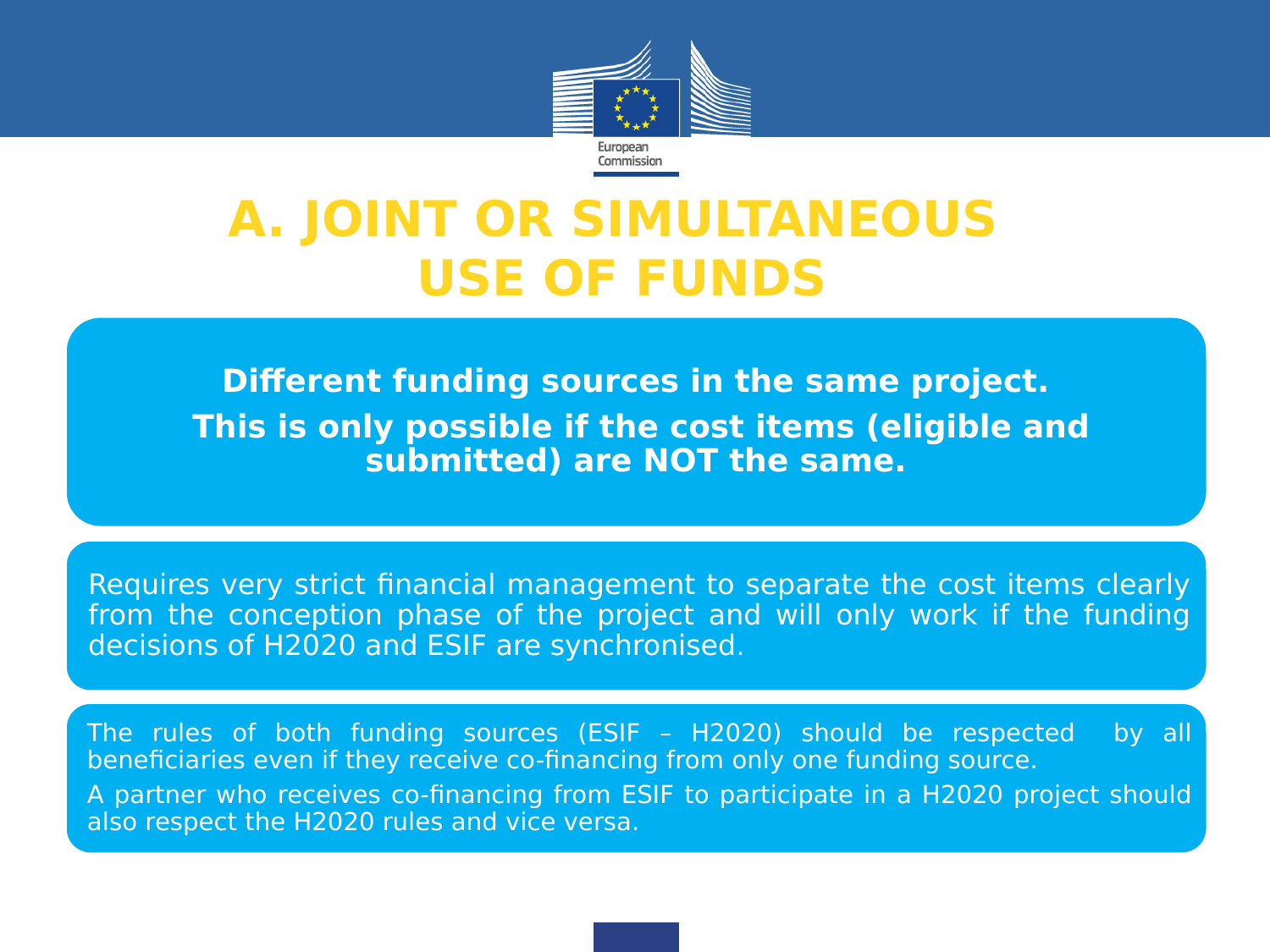

# A. JOINT OR SIMULTANEOUS USE OF FUNDS
Different funding sources in the same project.
This is only possible if the cost items (eligible and submitted) are NOT the same.
Requires very strict financial management to separate the cost items clearly from the conception phase of the project and will only work if the funding decisions of H2020 and ESIF are synchronised.
The rules of both funding sources (ESIF – H2020) should be respected  by all beneficiaries even if they receive co-financing from only one funding source.
A partner who receives co-financing from ESIF to participate in a H2020 project should also respect the H2020 rules and vice versa.